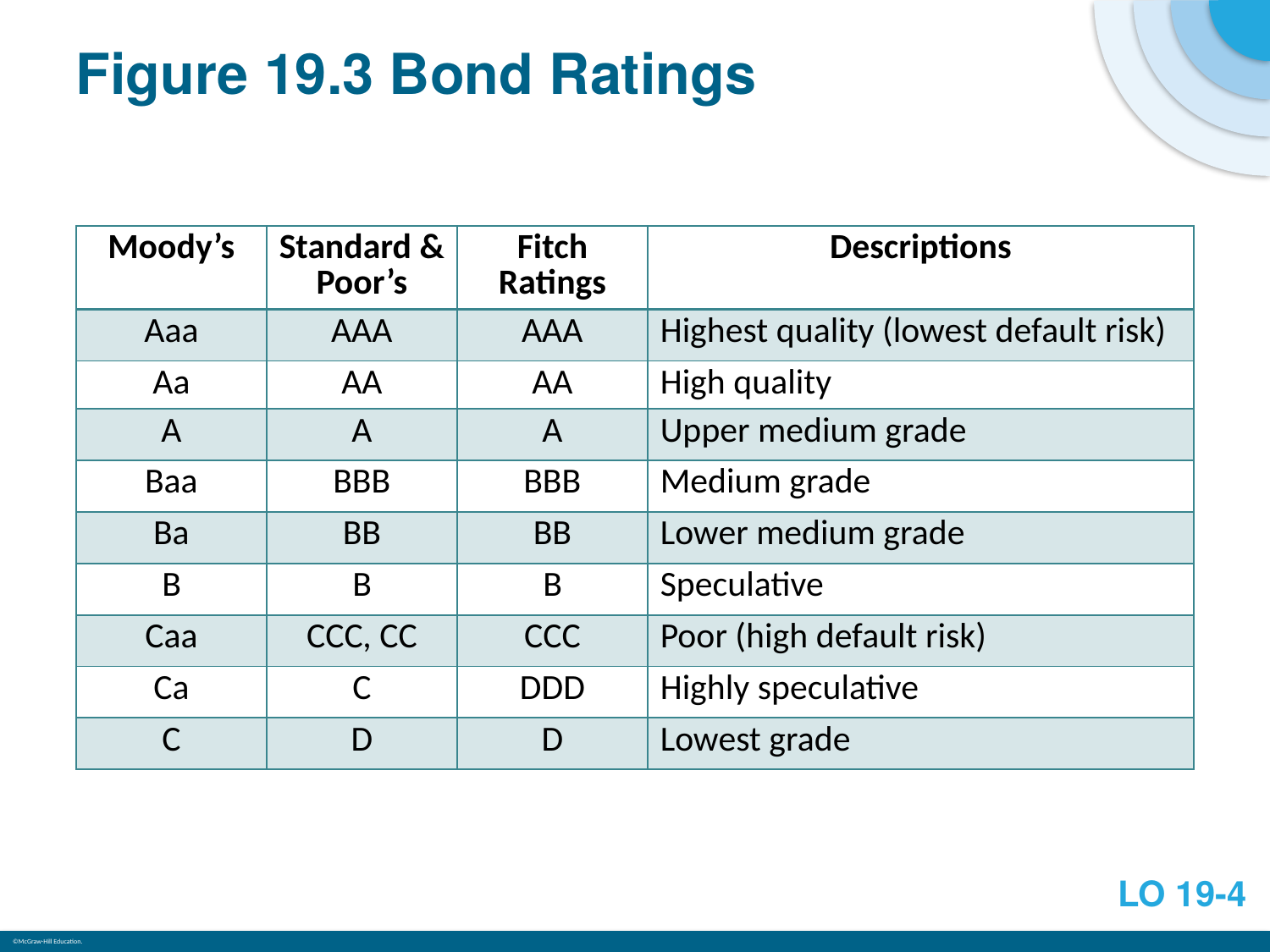

# Figure 19.3 Bond Ratings
| Moody’s | Standard & Poor’s | Fitch Ratings | Descriptions |
| --- | --- | --- | --- |
| Aaa | AAA | AAA | Highest quality (lowest default risk) |
| Aa | AA | AA | High quality |
| A | A | A | Upper medium grade |
| Baa | BBB | BBB | Medium grade |
| Ba | BB | BB | Lower medium grade |
| B | B | B | Speculative |
| Caa | CCC, CC | CCC | Poor (high default risk) |
| Ca | C | DDD | Highly speculative |
| C | D | D | Lowest grade |
LO 19-4